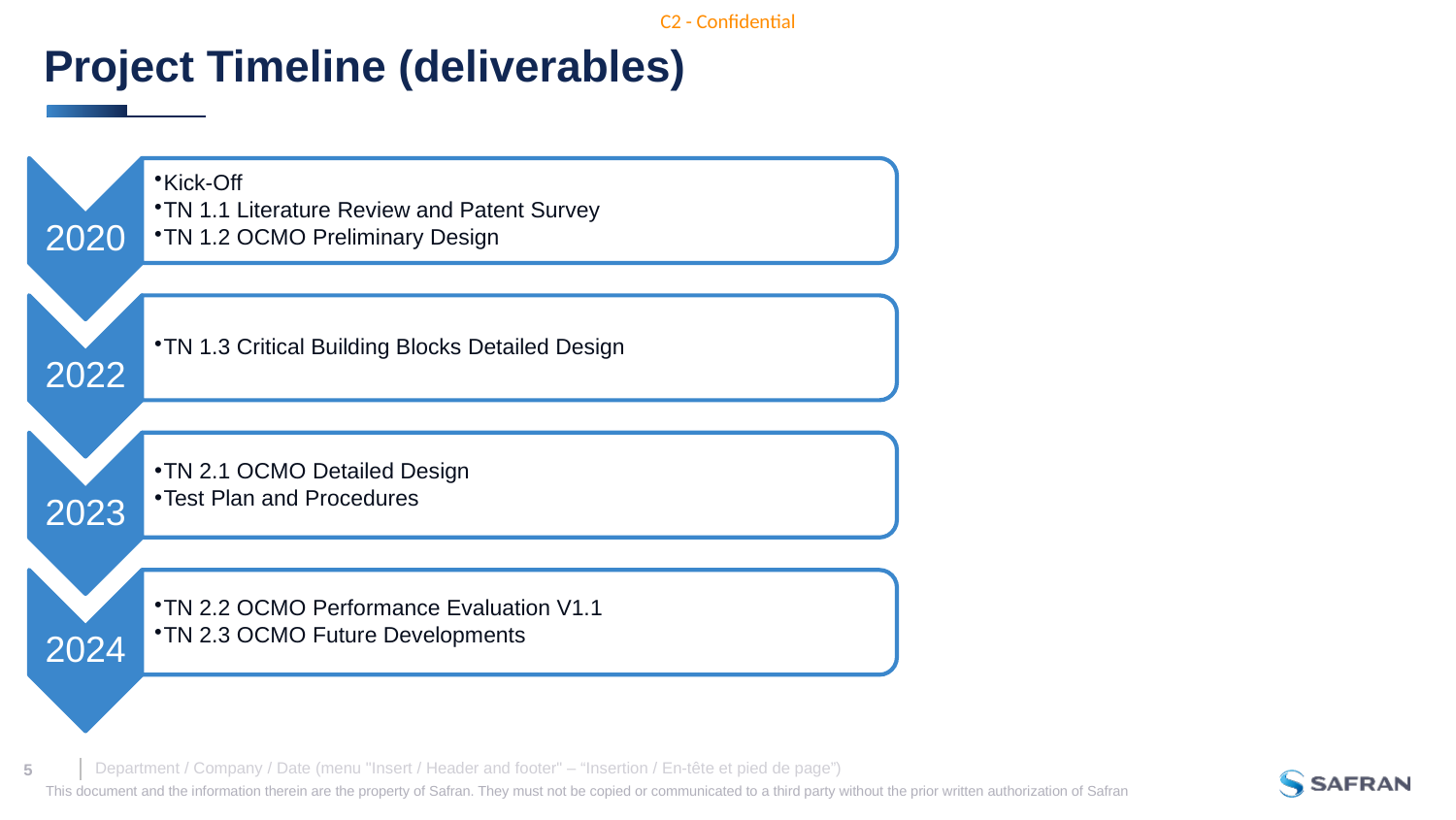

# Project Timeline (deliverables)
2020
Kick-Off
TN 1.1 Literature Review and Patent Survey
TN 1.2 OCMO Preliminary Design
2022
TN 1.3 Critical Building Blocks Detailed Design
2023
TN 2.1 OCMO Detailed Design
Test Plan and Procedures
2024
TN 2.2 OCMO Performance Evaluation V1.1
TN 2.3 OCMO Future Developments
Department / Company / Date (menu "Insert / Header and footer" – “Insertion / En-tête et pied de page”)